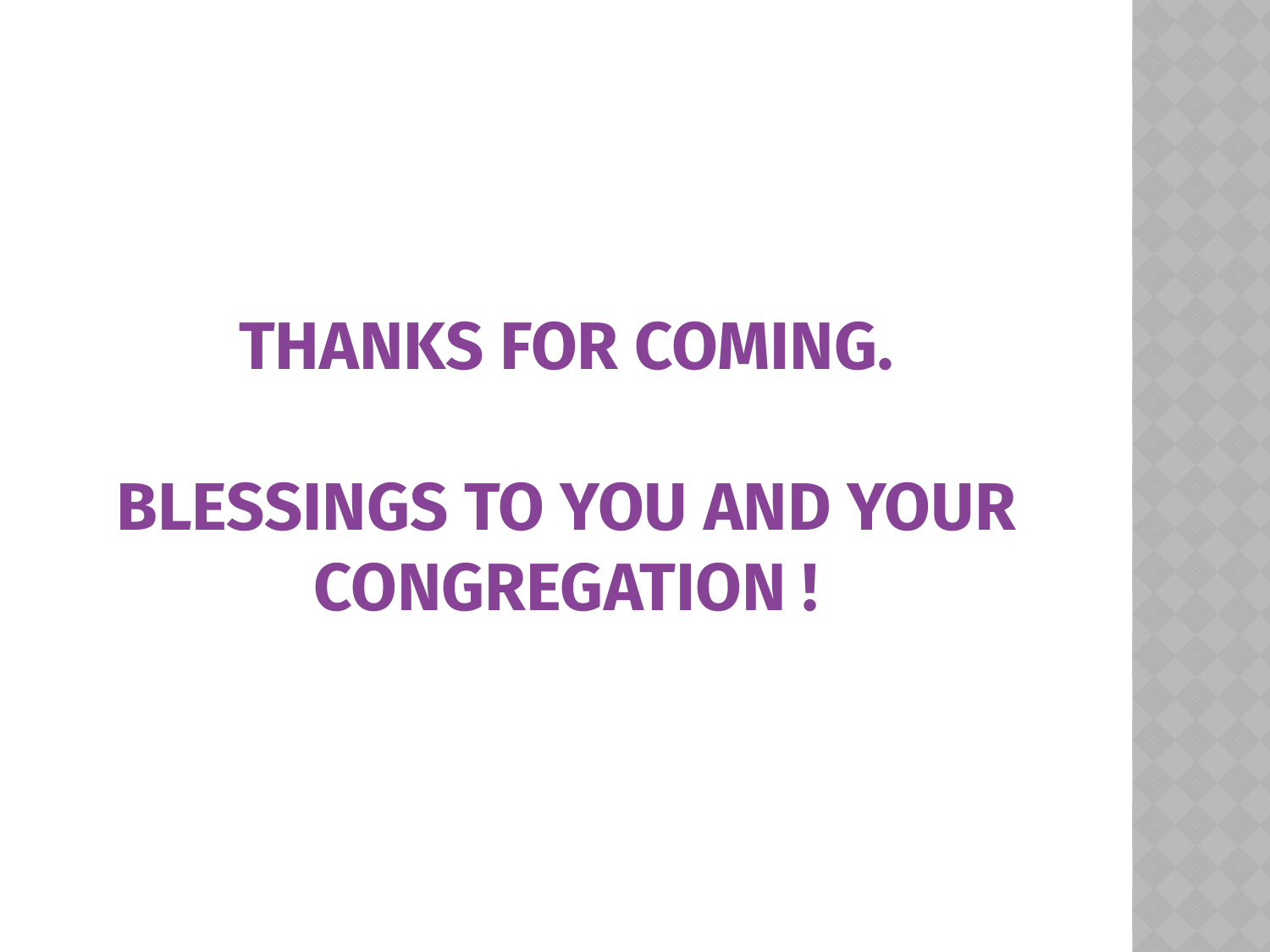

# Thanks for coming. Blessings to you and your congregation !